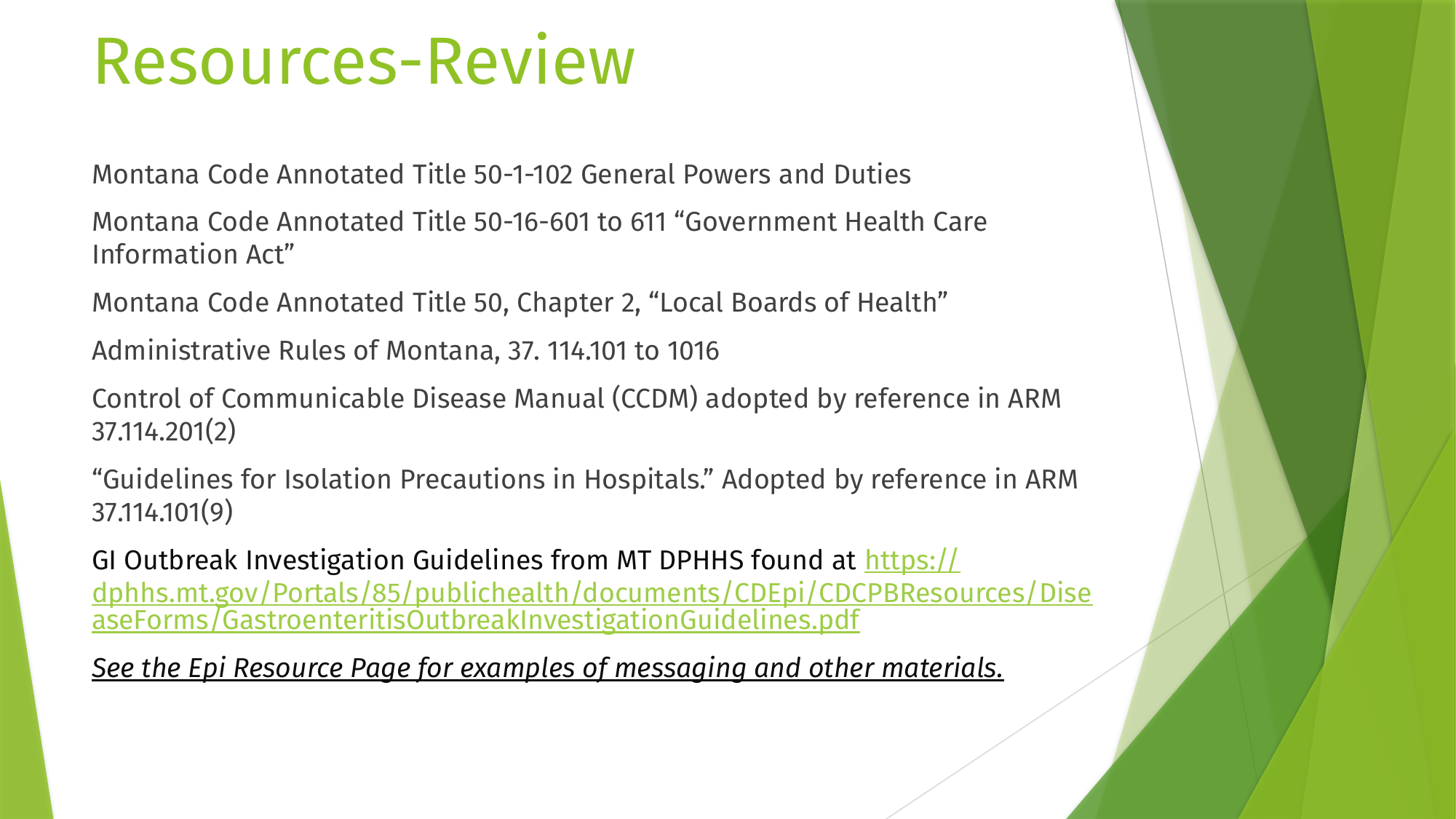

# Resources-Review
Montana Code Annotated Title 50-1-102 General Powers and Duties
Montana Code Annotated Title 50-16-601 to 611 “Government Health Care Information Act”
Montana Code Annotated Title 50, Chapter 2, “Local Boards of Health”
Administrative Rules of Montana, 37. 114.101 to 1016
Control of Communicable Disease Manual (CCDM) adopted by reference in ARM 37.114.201(2)
“Guidelines for Isolation Precautions in Hospitals.” Adopted by reference in ARM 37.114.101(9)
GI Outbreak Investigation Guidelines from MT DPHHS found at https://dphhs.mt.gov/Portals/85/publichealth/documents/CDEpi/CDCPBResources/DiseaseForms/GastroenteritisOutbreakInvestigationGuidelines.pdf
See the Epi Resource Page for examples of messaging and other materials.